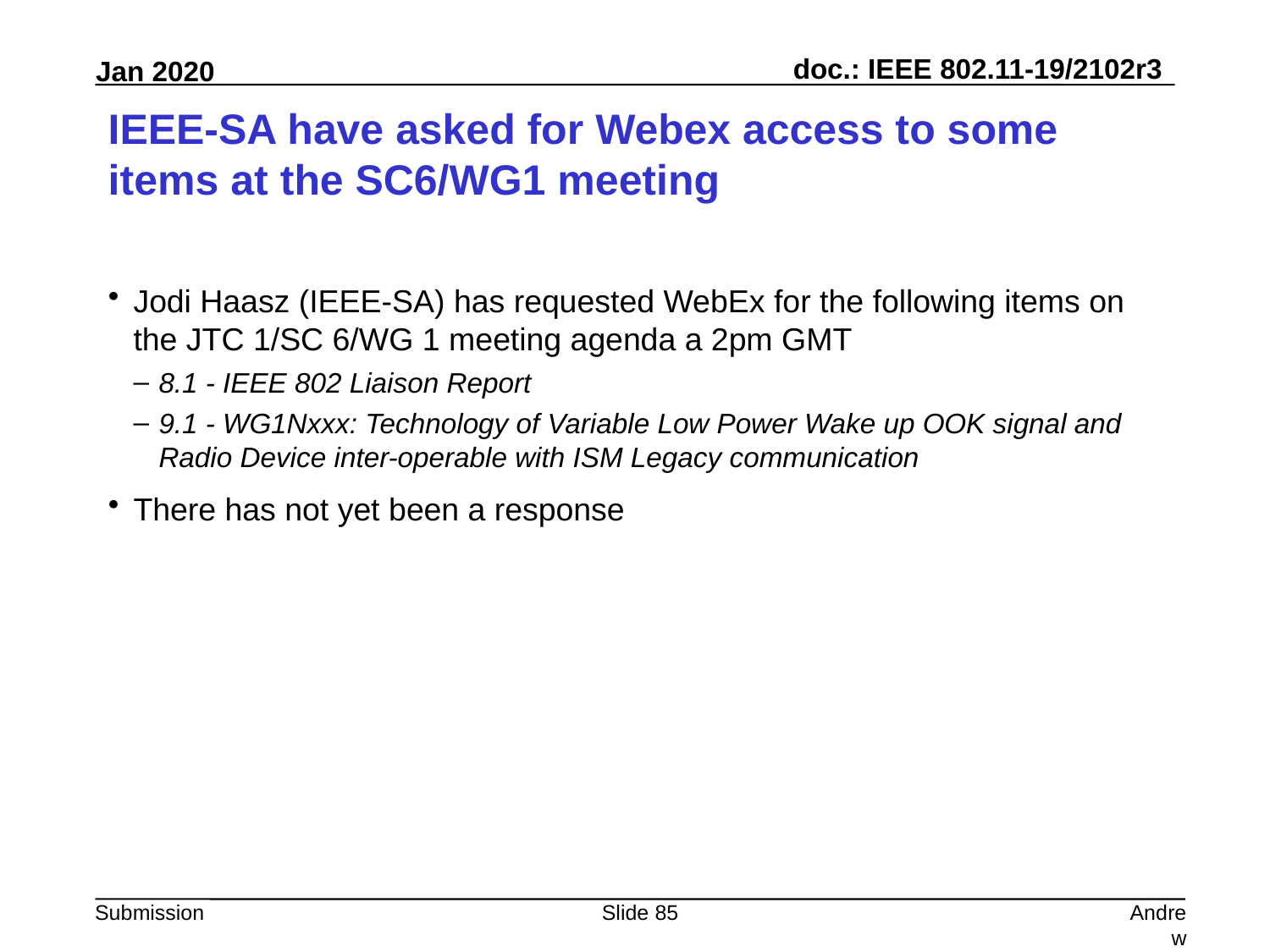

# IEEE-SA have asked for Webex access to some items at the SC6/WG1 meeting
Jodi Haasz (IEEE-SA) has requested WebEx for the following items on the JTC 1/SC 6/WG 1 meeting agenda a 2pm GMT
8.1 - IEEE 802 Liaison Report
9.1 - WG1Nxxx: Technology of Variable Low Power Wake up OOK signal and Radio Device inter-operable with ISM Legacy communication
There has not yet been a response

Slide 85
Andrew Myles, Cisco